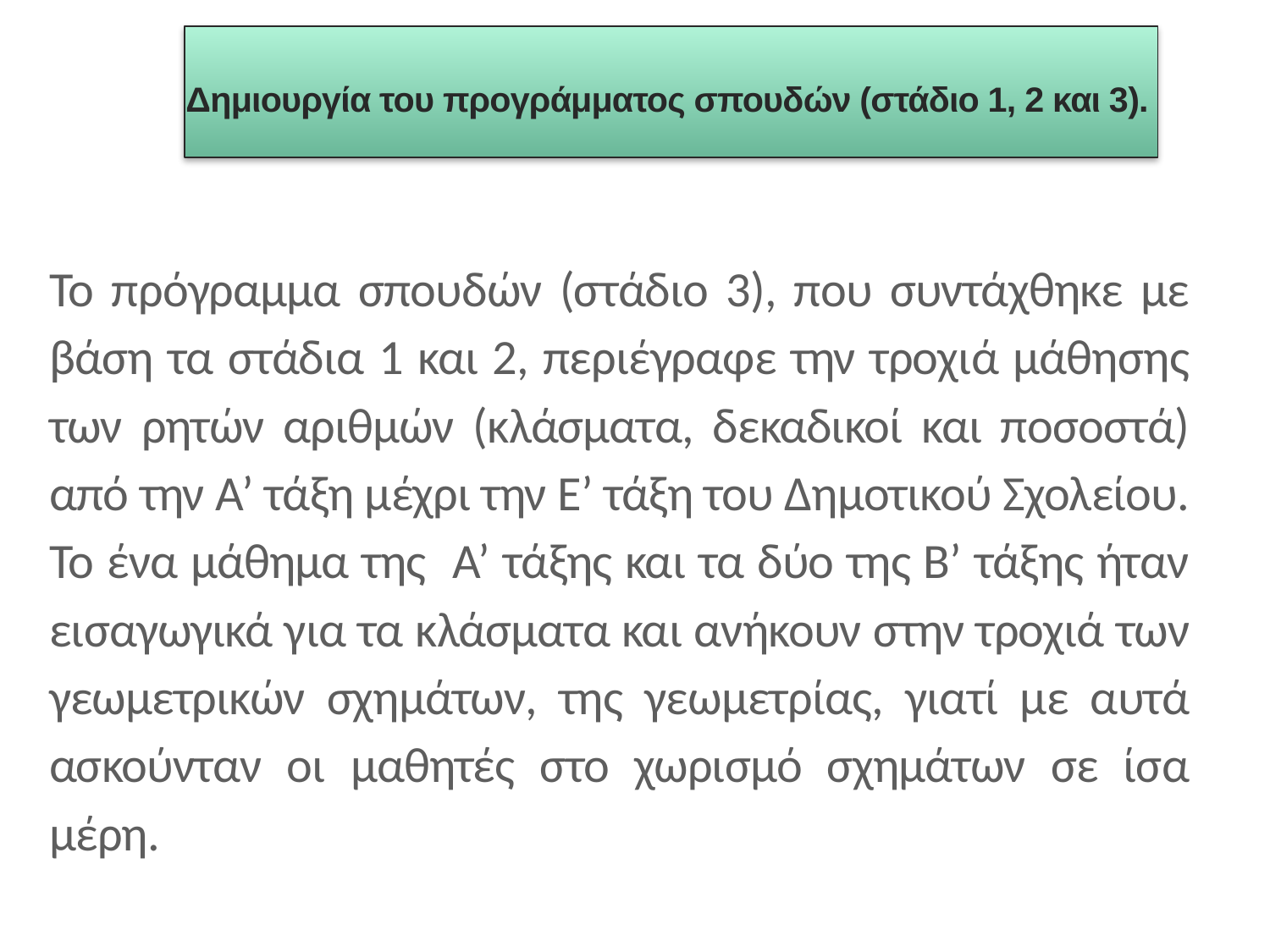

Δημιουργία του προγράμματος σπουδών (στάδιο 1, 2 και 3).

Το πρόγραμμα σπουδών (στάδιο 3), που συντάχθηκε με βάση τα στάδια 1 και 2, περιέγραφε την τροχιά μάθησης των ρητών αριθμών (κλάσματα, δεκαδικοί και ποσοστά) από την Α’ τάξη μέχρι την Ε’ τάξη του Δημοτικού Σχολείου. Το ένα μάθημα της  Α’ τάξης και τα δύο της Β’ τάξης ήταν εισαγωγικά για τα κλάσματα και ανήκουν στην τροχιά των γεωμετρικών σχημάτων, της γεωμετρίας, γιατί με αυτά ασκούνταν οι μαθητές στο χωρισμό σχημάτων σε ίσα μέρη.